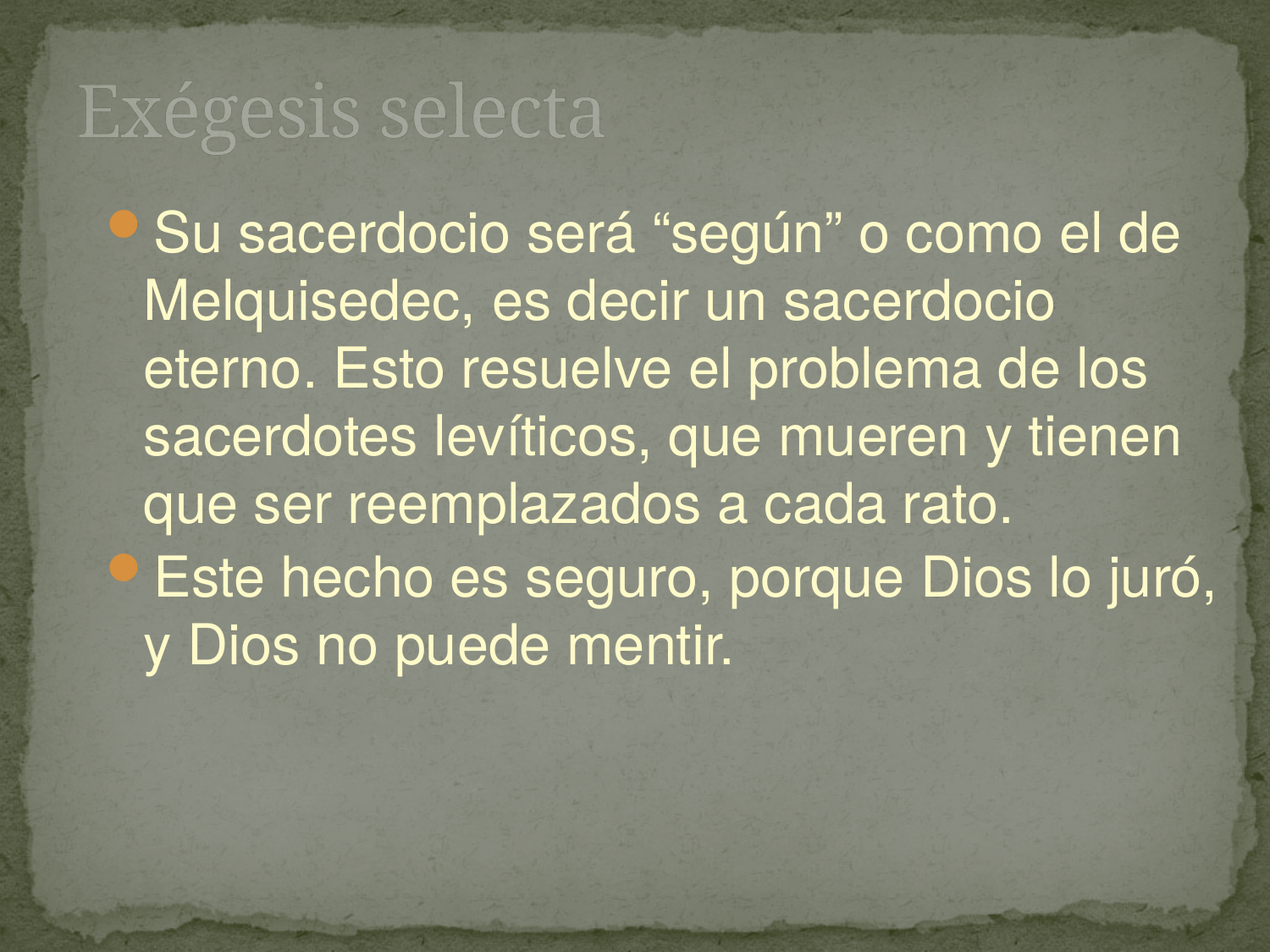

# Exégesis selecta
Su sacerdocio será “según” o como el de Melquisedec, es decir un sacerdocio eterno. Esto resuelve el problema de los sacerdotes levíticos, que mueren y tienen que ser reemplazados a cada rato.
Este hecho es seguro, porque Dios lo juró, y Dios no puede mentir.